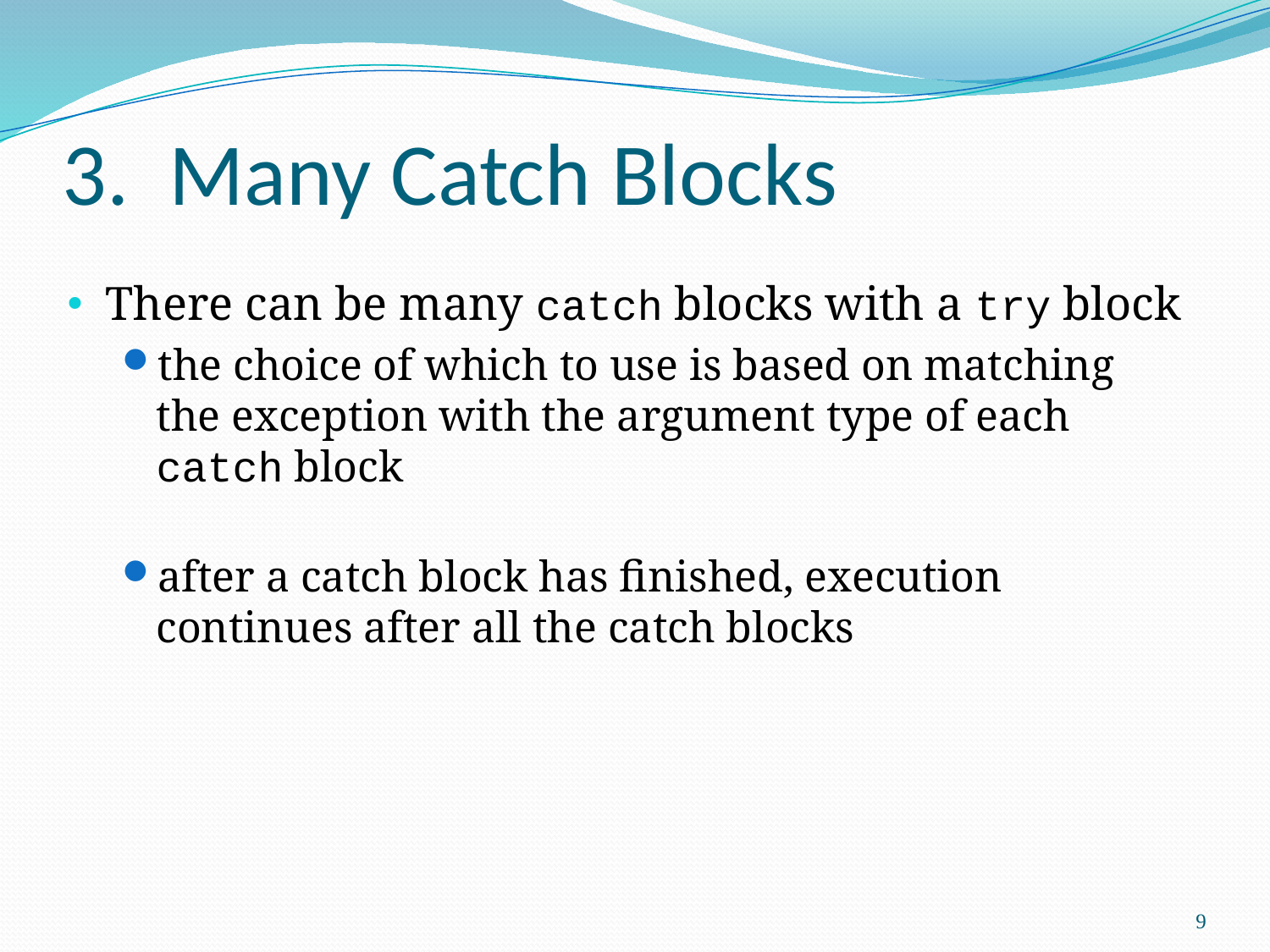

# 3.  Many Catch Blocks
There can be many catch blocks with a try block
the choice of which to use is based on matching the exception with the argument type of each catch block
after a catch block has finished, execution continues after all the catch blocks
9